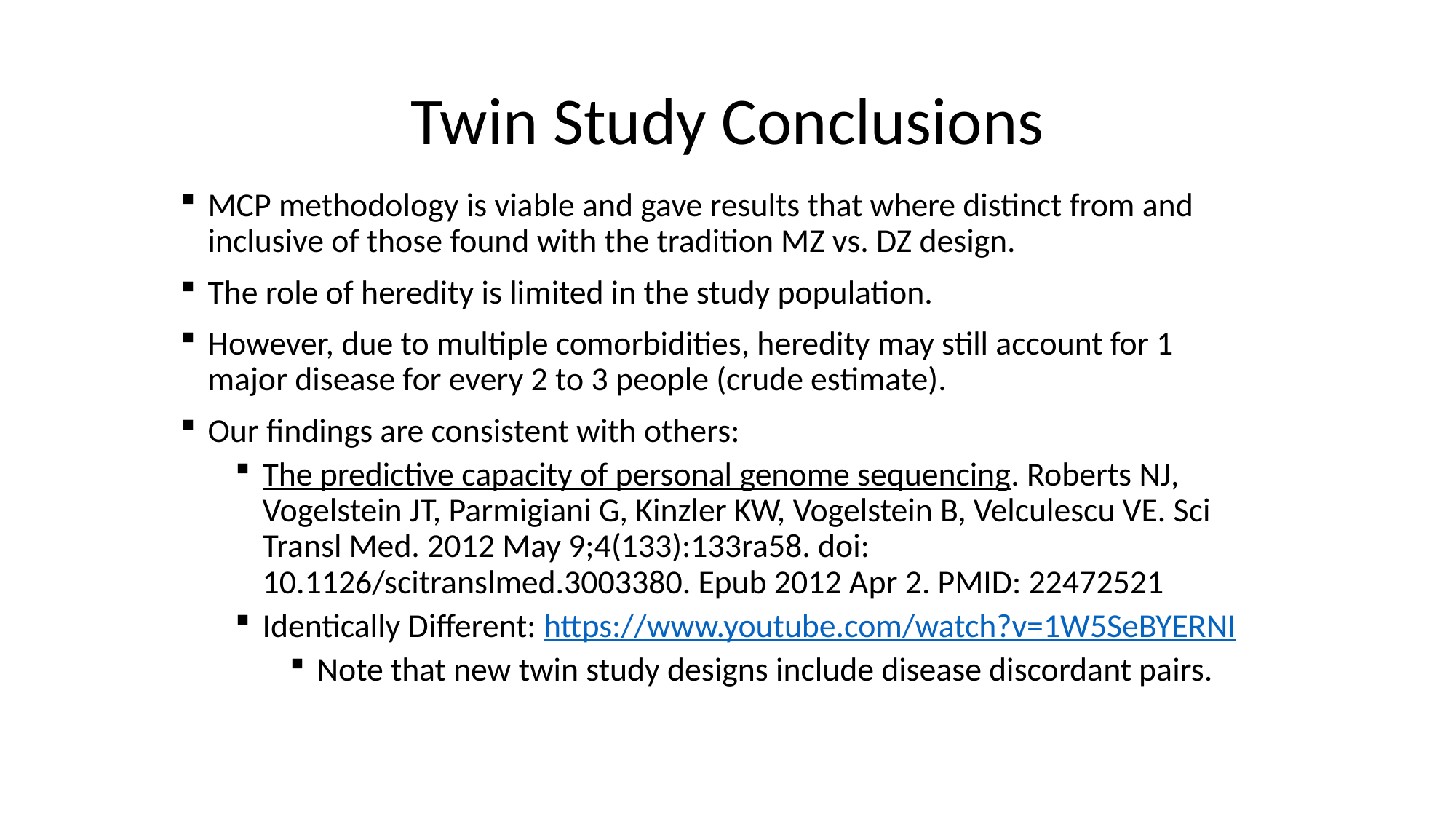

# Twin Study Conclusions
MCP methodology is viable and gave results that where distinct from and inclusive of those found with the tradition MZ vs. DZ design.
The role of heredity is limited in the study population.
However, due to multiple comorbidities, heredity may still account for 1 major disease for every 2 to 3 people (crude estimate).
Our findings are consistent with others:
The predictive capacity of personal genome sequencing. Roberts NJ, Vogelstein JT, Parmigiani G, Kinzler KW, Vogelstein B, Velculescu VE. Sci Transl Med. 2012 May 9;4(133):133ra58. doi: 10.1126/scitranslmed.3003380. Epub 2012 Apr 2. PMID: 22472521
Identically Different: https://www.youtube.com/watch?v=1W5SeBYERNI
Note that new twin study designs include disease discordant pairs.